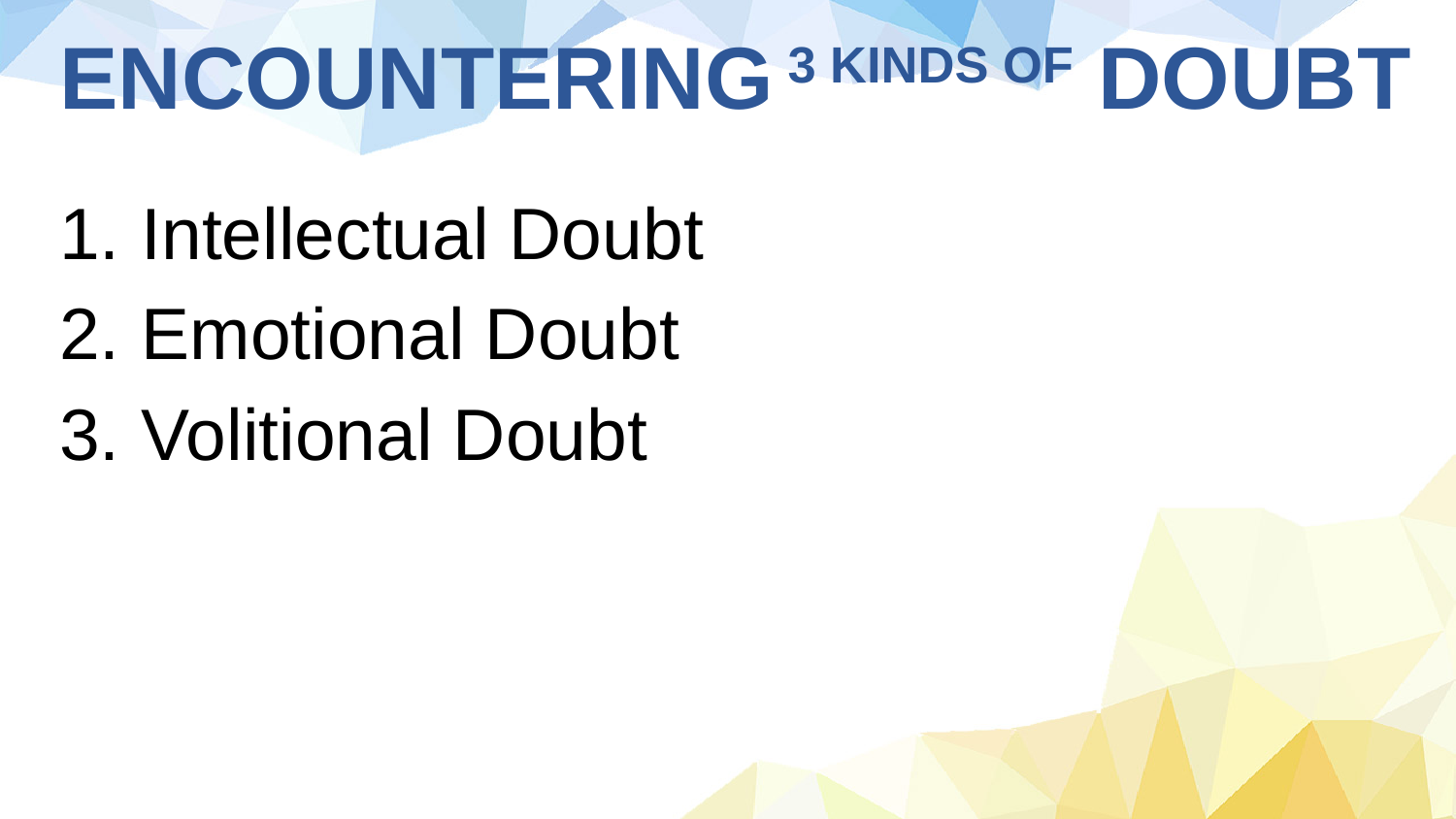

# ENCOUNTERING 3 KINDS OF DOUBT
Intellectual Doubt
Emotional Doubt
Volitional Doubt